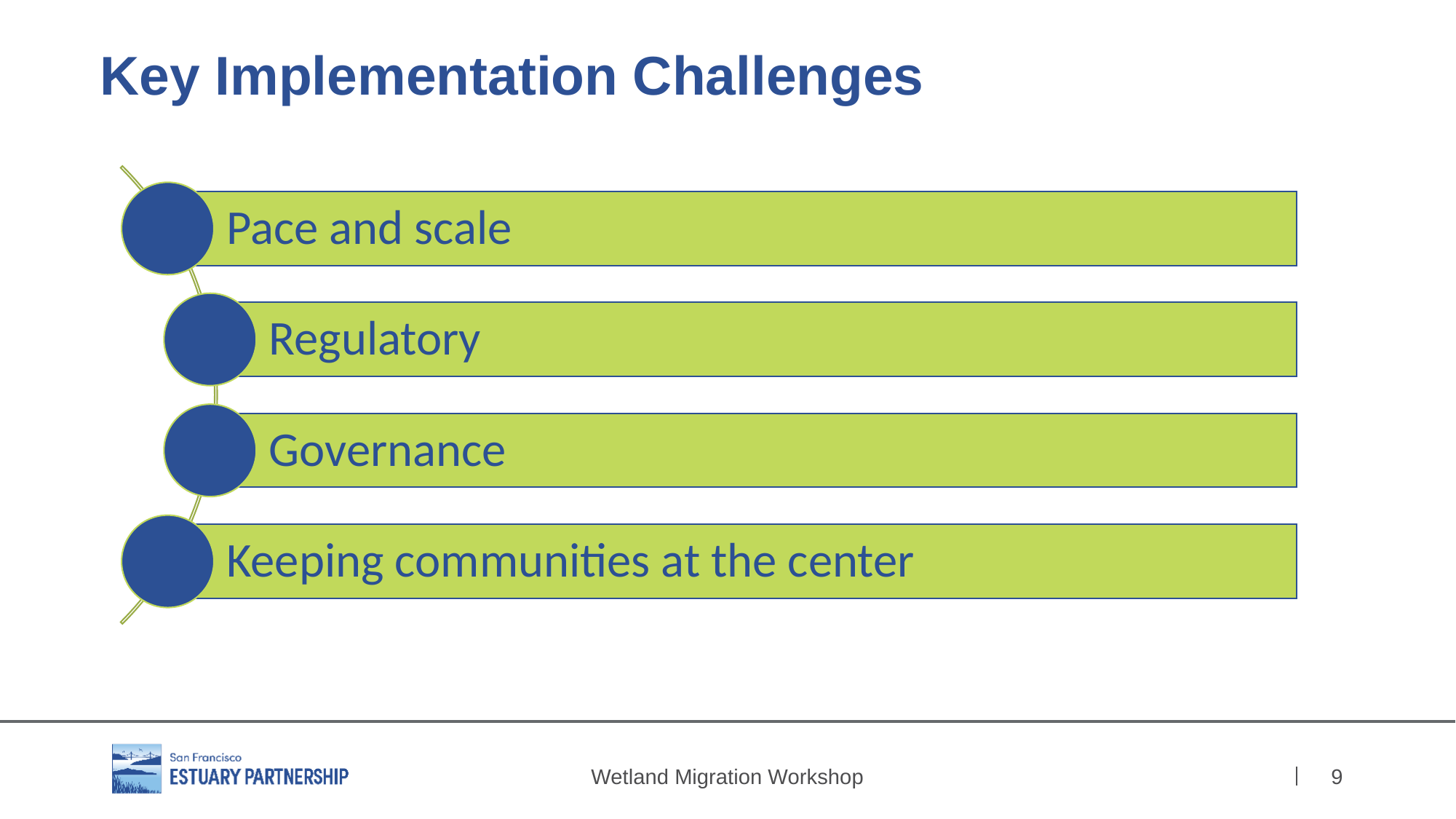

# Key Implementation Challenges
Pace and scale
Regulatory
Governance
Keeping communities at the center
Wetland Migration Workshop